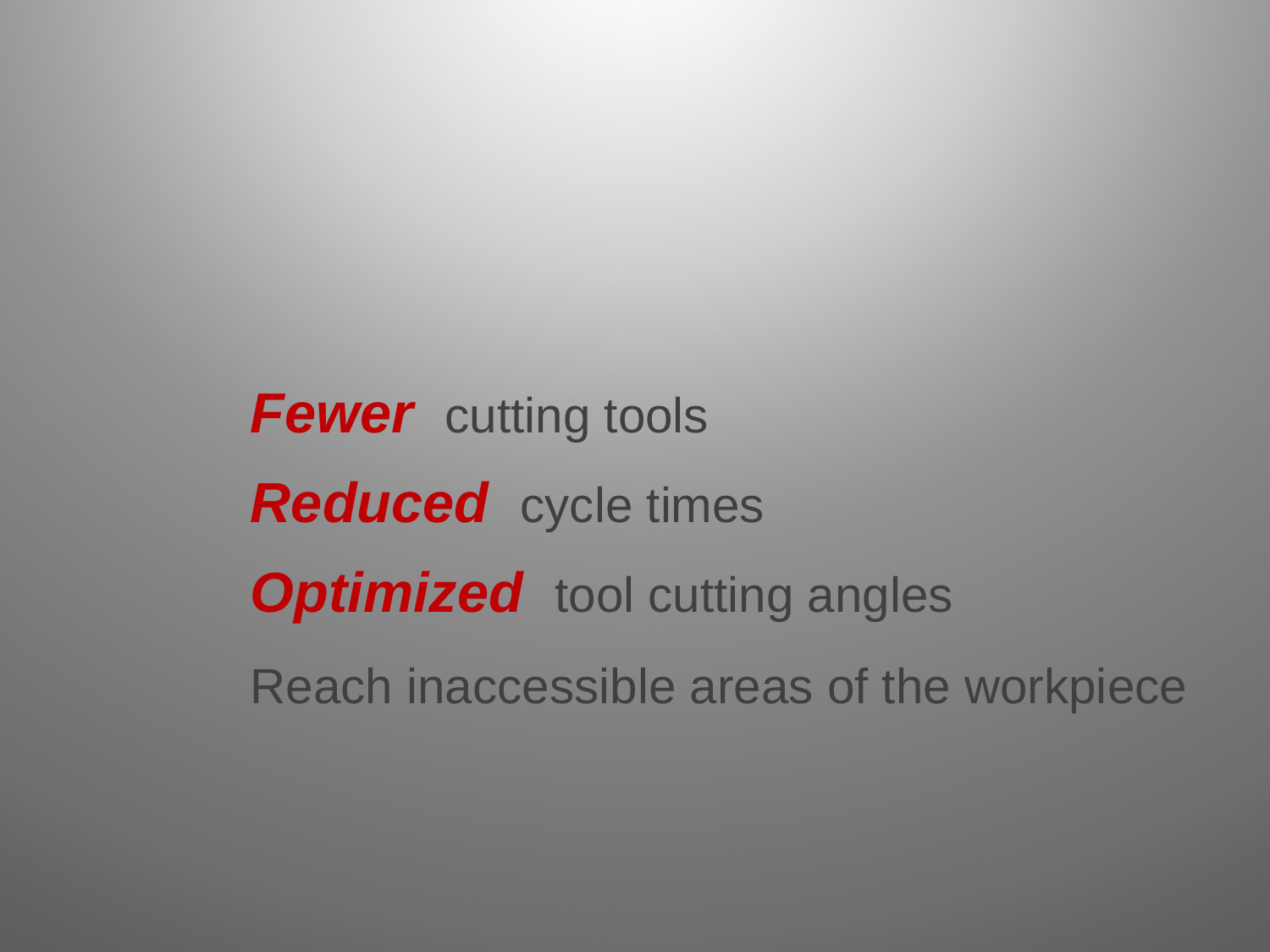

#
Fewer  cutting tools
Reduced  cycle times
Optimized  tool cutting angles
Reach inaccessible areas of the workpiece